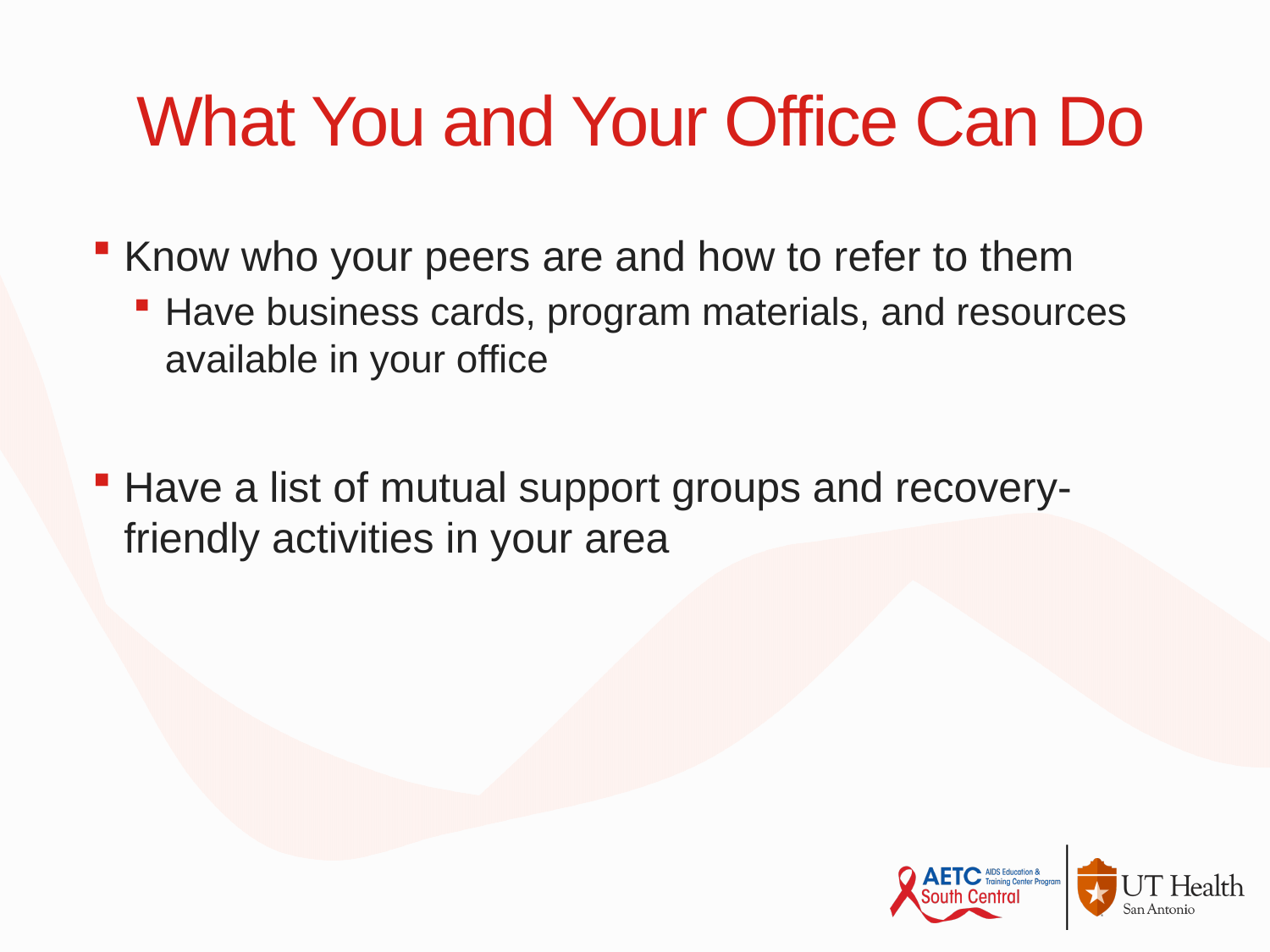

# What You and Your Office Can Do
Know who your peers are and how to refer to them
Have business cards, program materials, and resources available in your office

Have a list of mutual support groups and recovery-friendly activities in your area